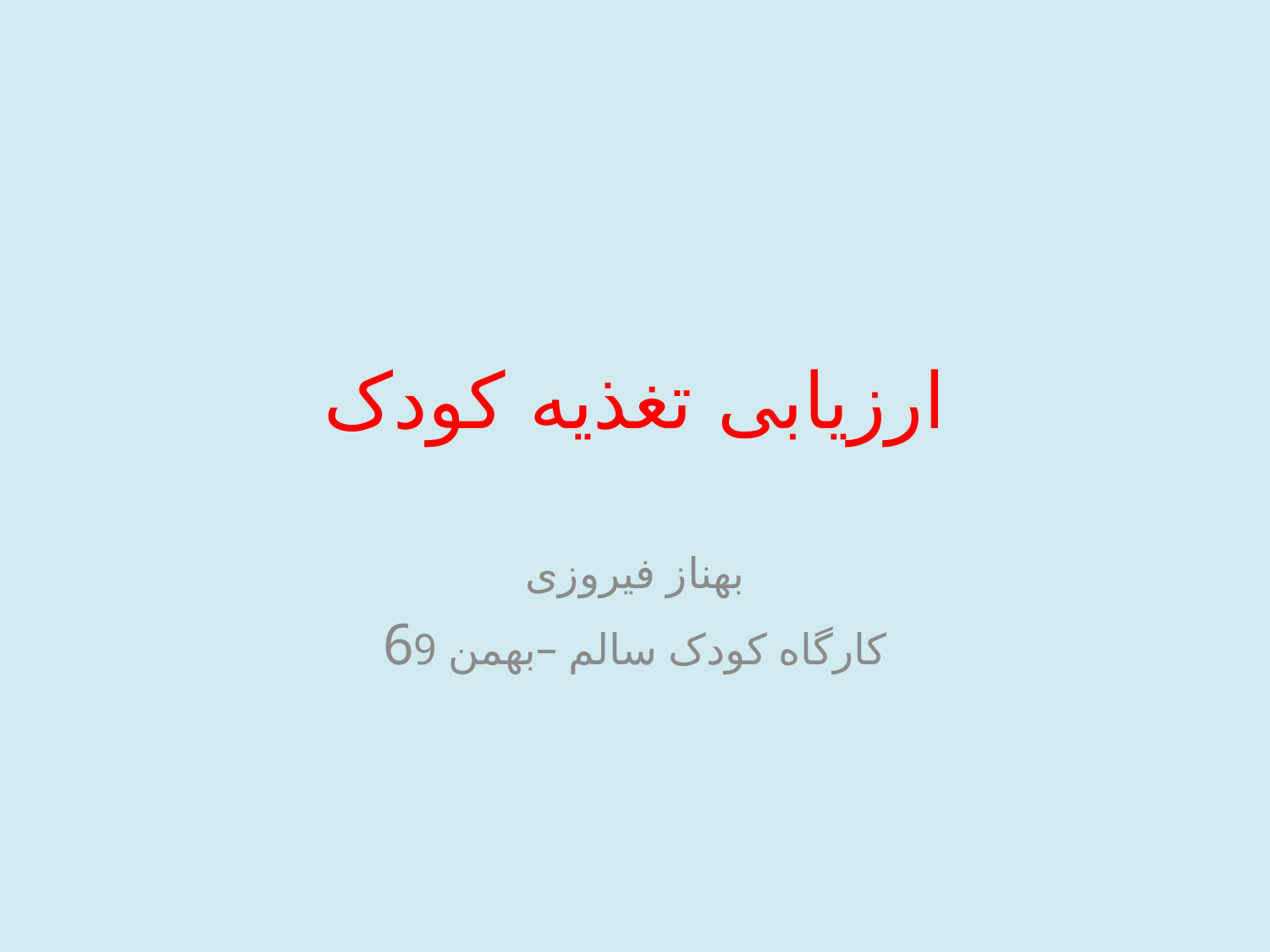

# ارزیابی تغذیه کودک
بهناز فیروزی
کارگاه کودک سالم –بهمن 96